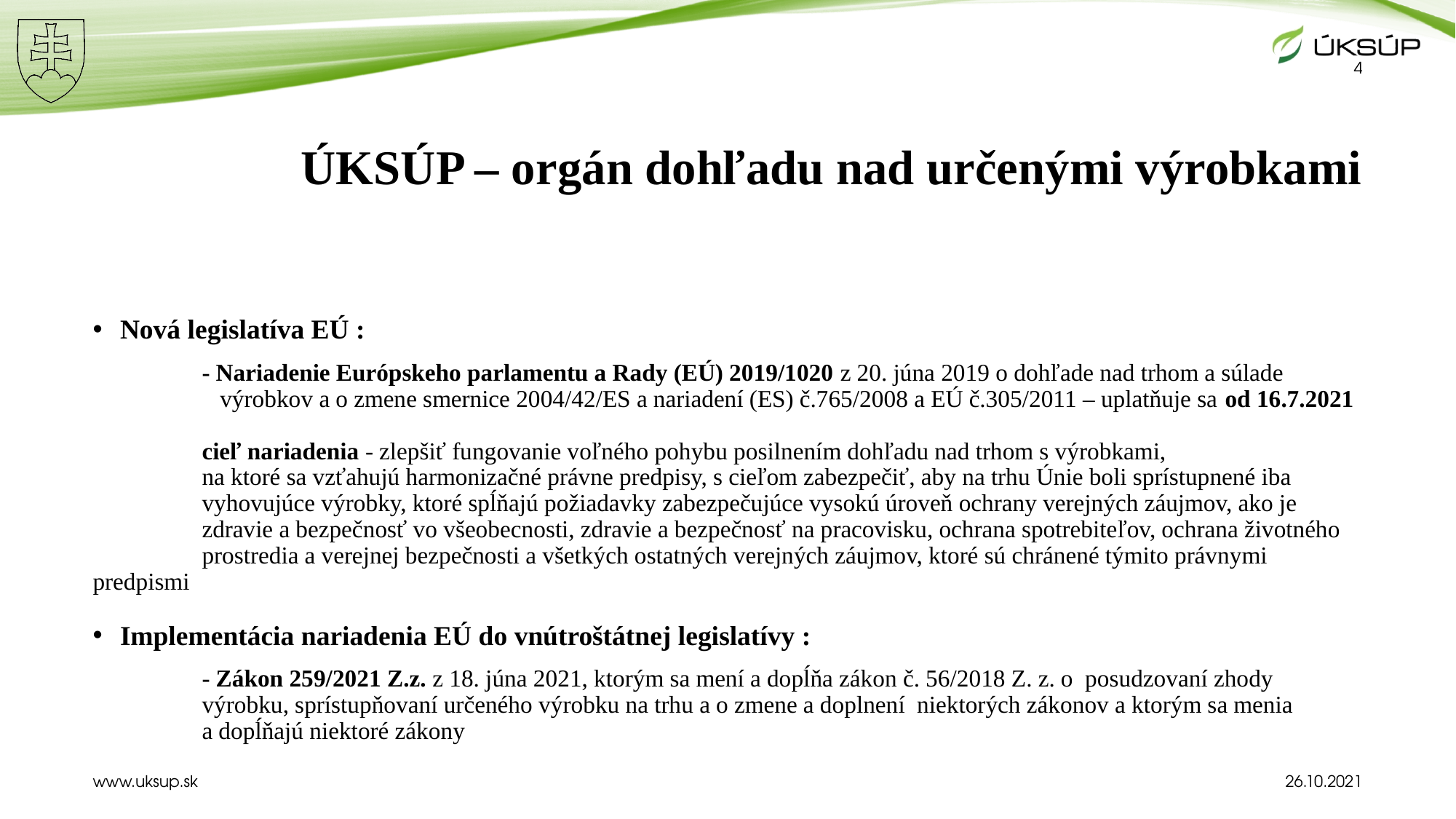

4
# ÚKSÚP – orgán dohľadu nad určenými výrobkami

Nová legislatíva EÚ :
	- Nariadenie Európskeho parlamentu a Rady (EÚ) 2019/1020 z 20. júna 2019 o dohľade nad trhom a súlade 	 	   výrobkov a o zmene smernice 2004/42/ES a nariadení (ES) č.765/2008 a EÚ č.305/2011 – uplatňuje sa od 16.7.2021

	cieľ nariadenia - zlepšiť fungovanie voľného pohybu posilnením dohľadu nad trhom s výrobkami,
	na ktoré sa vzťahujú harmonizačné právne predpisy, s cieľom zabezpečiť, aby na trhu Únie boli sprístupnené iba 	vyhovujúce výrobky, ktoré spĺňajú požiadavky zabezpečujúce vysokú úroveň ochrany verejných záujmov, ako je 	zdravie a bezpečnosť vo všeobecnosti, zdravie a bezpečnosť na pracovisku, ochrana spotrebiteľov, ochrana životného 	prostredia a verejnej bezpečnosti a všetkých ostatných verejných záujmov, ktoré sú chránené týmito právnymi 	predpismi

Implementácia nariadenia EÚ do vnútroštátnej legislatívy :
	- Zákon 259/2021 Z.z. z 18. júna 2021, ktorým sa mení a dopĺňa zákon č. 56/2018 Z. z. o  posudzovaní zhody 	  	výrobku, sprístupňovaní určeného výrobku na trhu a o zmene a doplnení  niektorých zákonov a ktorým sa menia
	a dopĺňajú niektoré zákony

www.uksup.sk
26.10.2021